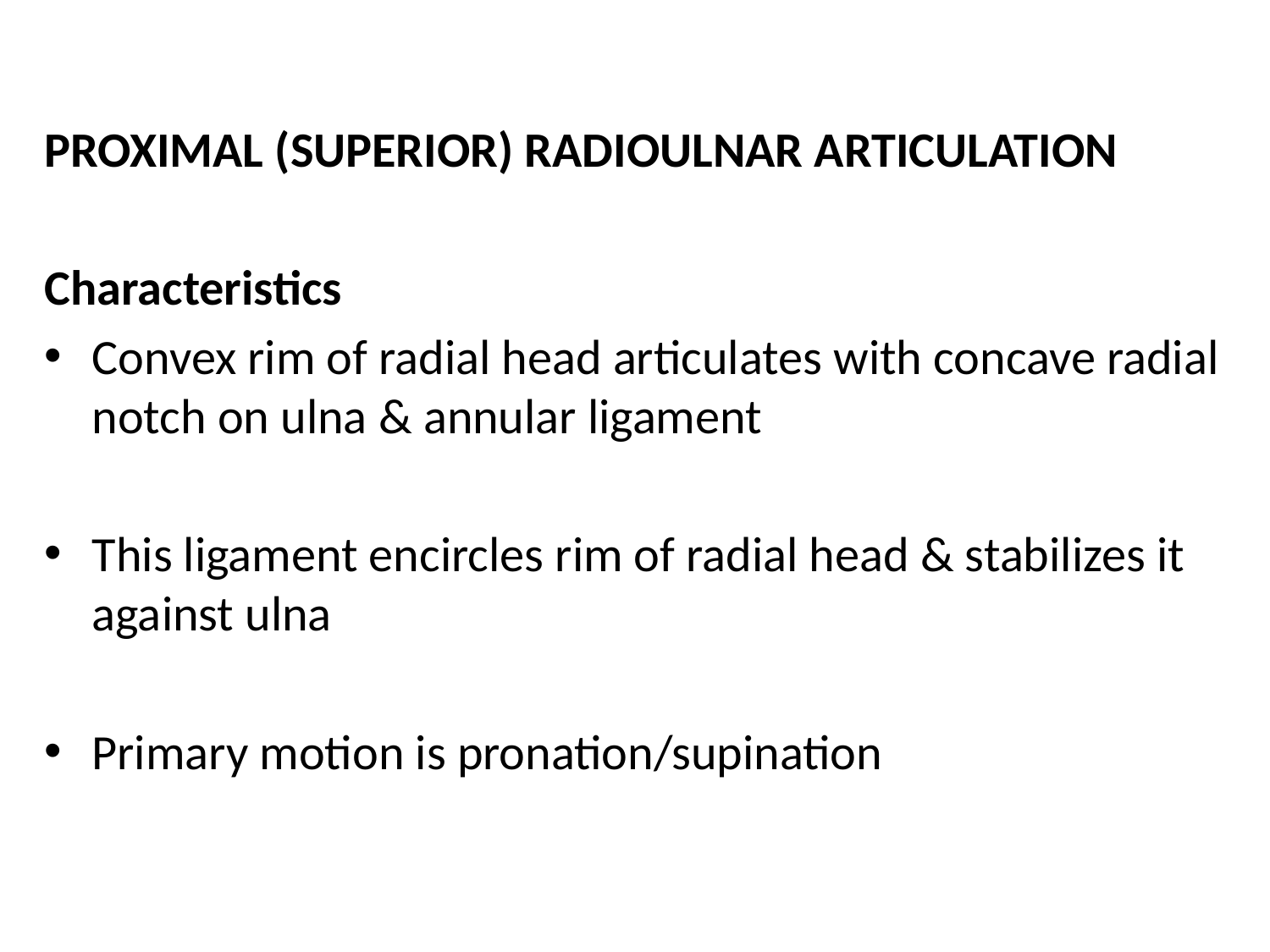

PROXIMAL (SUPERIOR) RADIOULNAR ARTICULATION

Characteristics
Convex rim of radial head articulates with concave radial notch on ulna & annular ligament

This ligament encircles rim of radial head & stabilizes it against ulna

Primary motion is pronation/supination